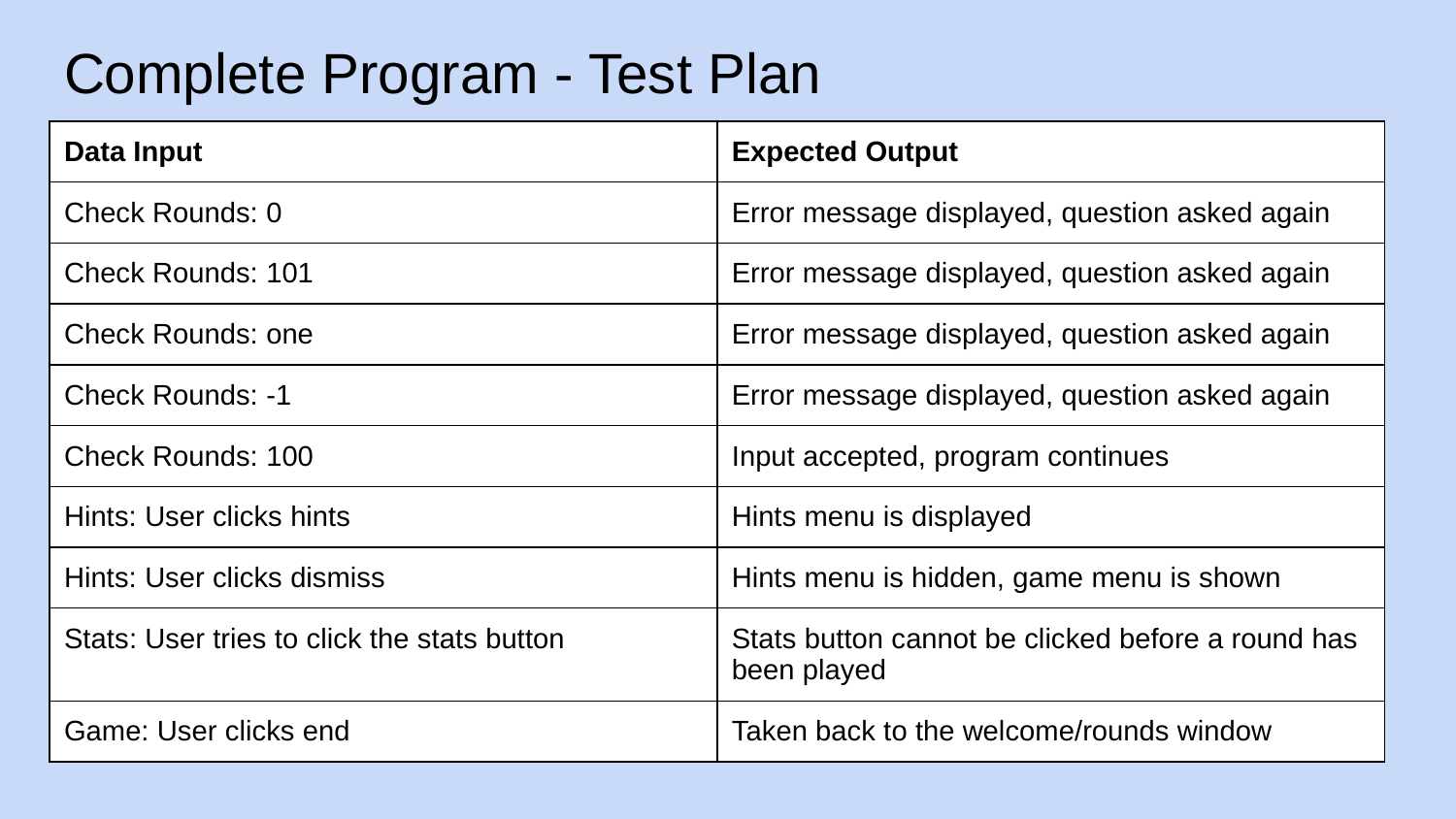

# Complete Program - Test Plan
| Data Input | Expected Output |
| --- | --- |
| Check Rounds: 0 | Error message displayed, question asked again |
| Check Rounds: 101 | Error message displayed, question asked again |
| Check Rounds: one | Error message displayed, question asked again |
| Check Rounds: -1 | Error message displayed, question asked again |
| Check Rounds: 100 | Input accepted, program continues |
| Hints: User clicks hints | Hints menu is displayed |
| Hints: User clicks dismiss | Hints menu is hidden, game menu is shown |
| Stats: User tries to click the stats button | Stats button cannot be clicked before a round has been played |
| Game: User clicks end | Taken back to the welcome/rounds window |